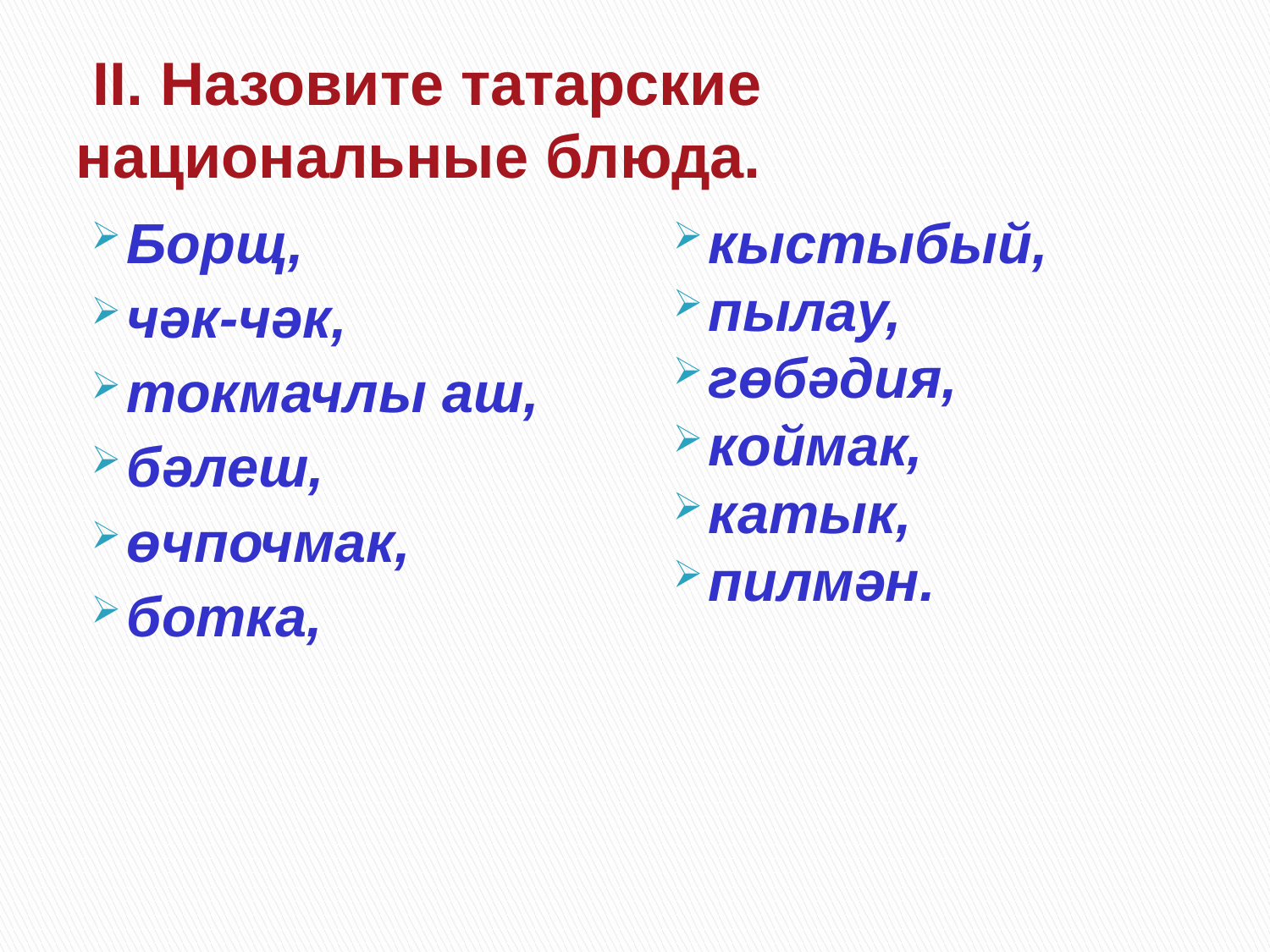

# II. Назовите татарские национальные блюда.
Борщ,
чәк-чәк,
токмачлы аш,
бәлеш,
өчпочмак,
ботка,

кыстыбый,
пылау,
гөбәдия,
коймак,
катык,
пилмән.